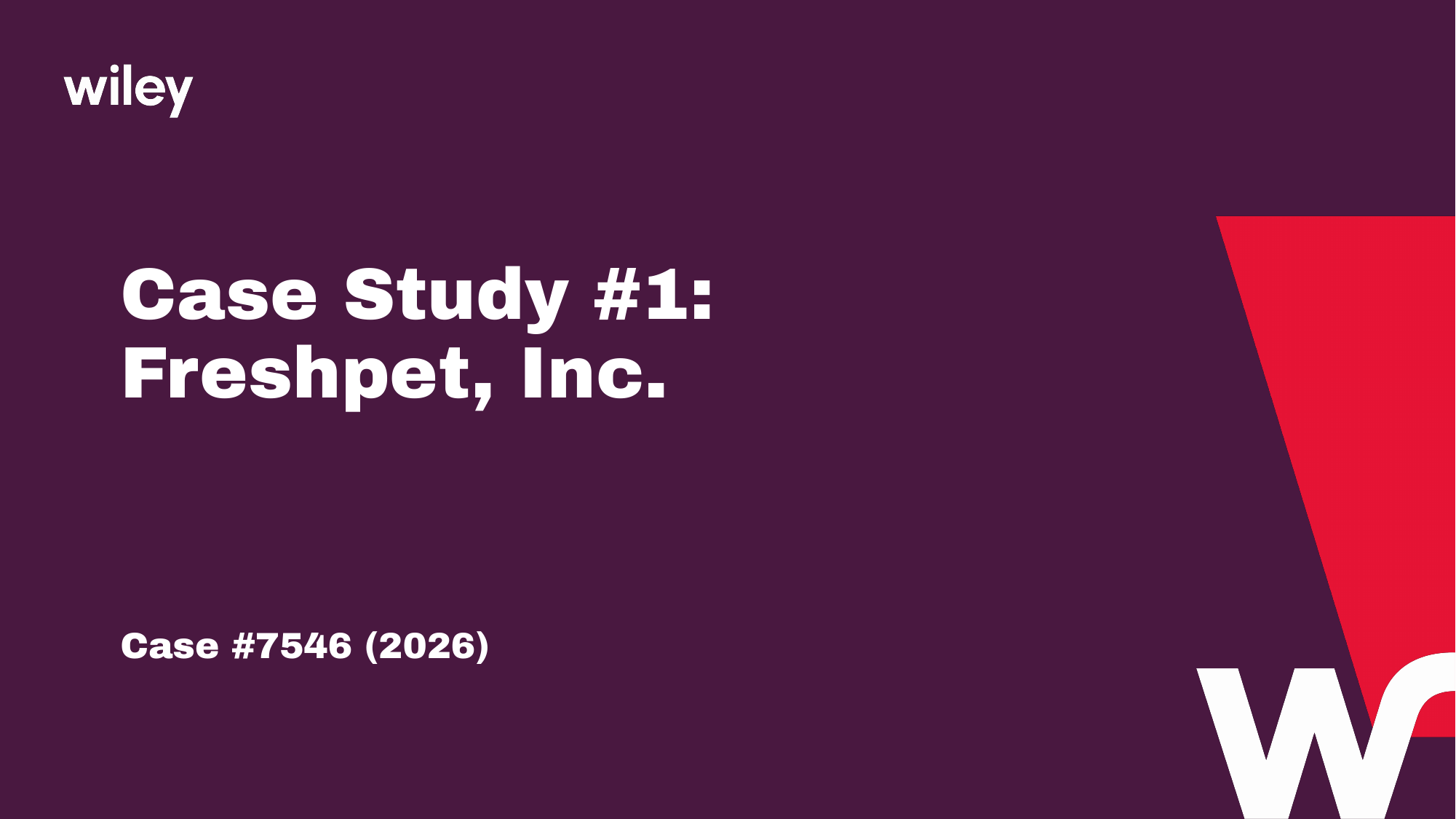

# Case Study #1: Freshpet, Inc.
Case #7546 (2026)